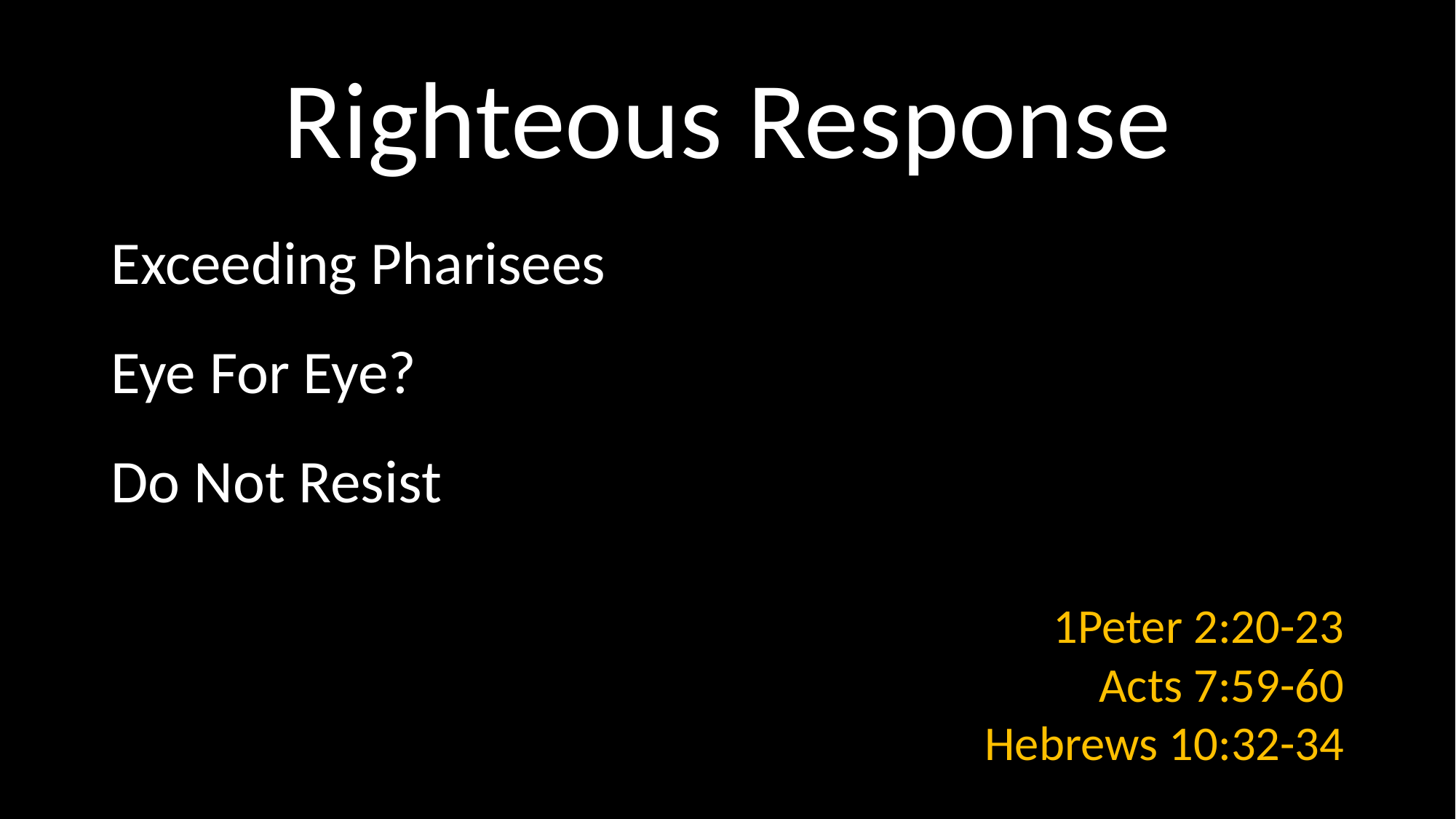

# Righteous Response
Exceeding Pharisees
Eye For Eye?
Do Not Resist
1Peter 2:20-23
Acts 7:59-60
Hebrews 10:32-34